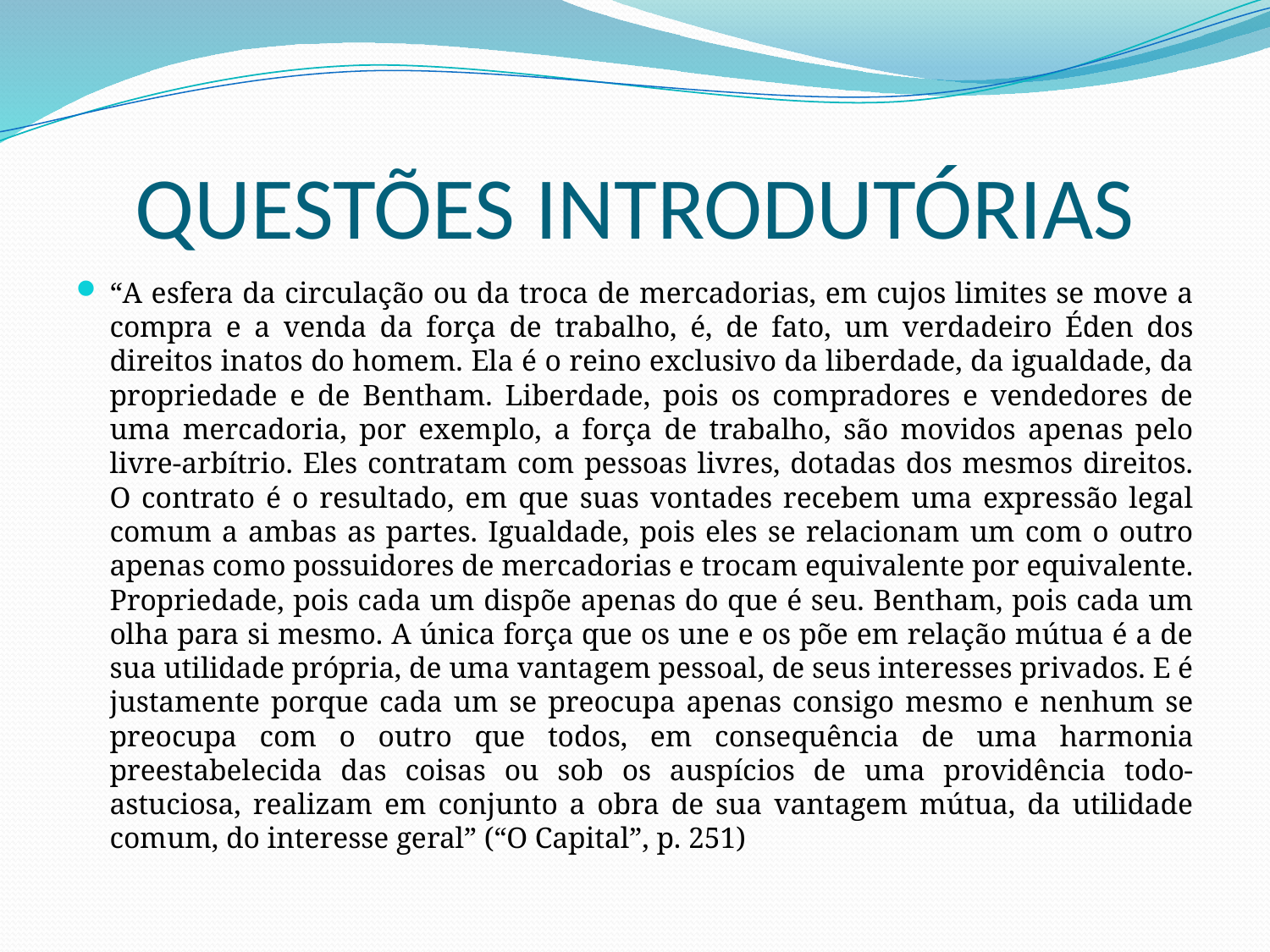

# QUESTÕES INTRODUTÓRIAS
“A esfera da circulação ou da troca de mercadorias, em cujos limites se move a compra e a venda da força de trabalho, é, de fato, um verdadeiro Éden dos direitos inatos do homem. Ela é o reino exclusivo da liberdade, da igualdade, da propriedade e de Bentham. Liberdade, pois os compradores e vendedores de uma mercadoria, por exemplo, a força de trabalho, são movidos apenas pelo livre-arbítrio. Eles contratam com pessoas livres, dotadas dos mesmos direitos. O contrato é o resultado, em que suas vontades recebem uma expressão legal comum a ambas as partes. Igualdade, pois eles se relacionam um com o outro apenas como possuidores de mercadorias e trocam equivalente por equivalente. Propriedade, pois cada um dispõe apenas do que é seu. Bentham, pois cada um olha para si mesmo. A única força que os une e os põe em relação mútua é a de sua utilidade própria, de uma vantagem pessoal, de seus interesses privados. E é justamente porque cada um se preocupa apenas consigo mesmo e nenhum se preocupa com o outro que todos, em consequência de uma harmonia preestabelecida das coisas ou sob os auspícios de uma providência todo-astuciosa, realizam em conjunto a obra de sua vantagem mútua, da utilidade comum, do interesse geral” (“O Capital”, p. 251)